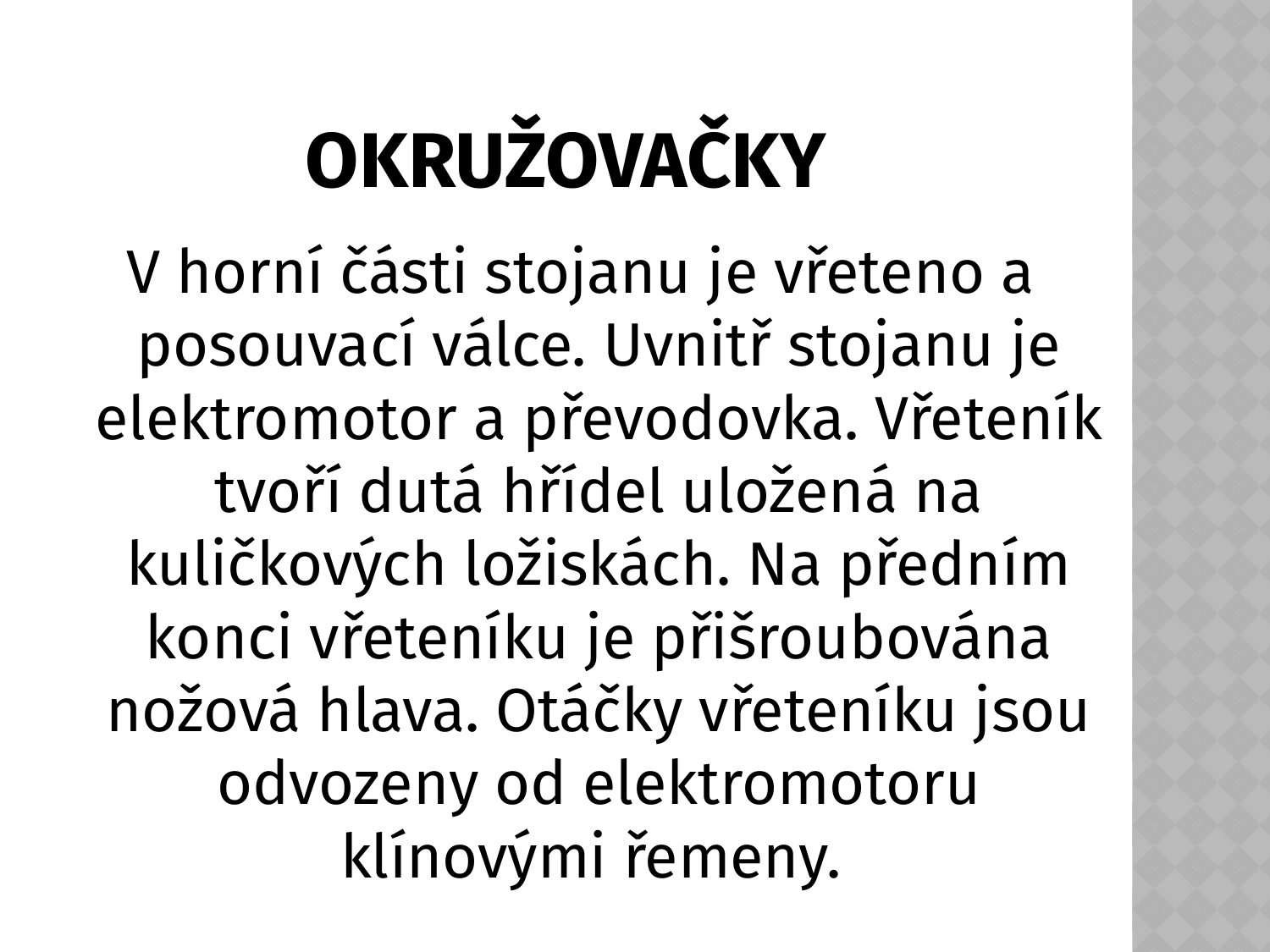

# Okružovačky
V horní části stojanu je vřeteno a posouvací válce. Uvnitř stojanu je elektromotor a převodovka. Vřeteník tvoří dutá hřídel uložená na kuličkových ložiskách. Na předním konci vřeteníku je přišroubována nožová hlava. Otáčky vřeteníku jsou odvozeny od elektromotoru klínovými řemeny.